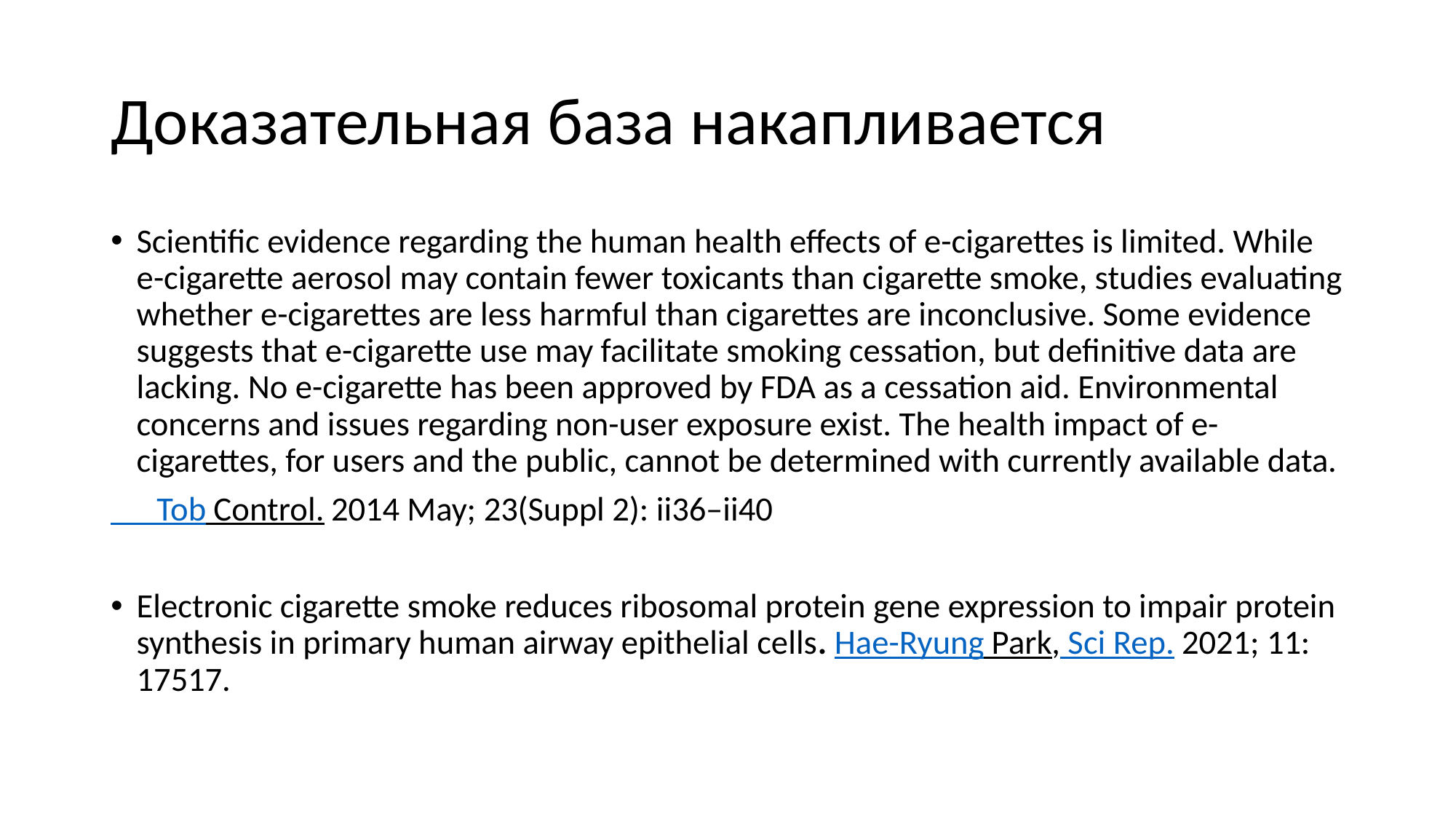

# Доказательная база накапливается
Scientific evidence regarding the human health effects of e-cigarettes is limited. While e-cigarette aerosol may contain fewer toxicants than cigarette smoke, studies evaluating whether e-cigarettes are less harmful than cigarettes are inconclusive. Some evidence suggests that e-cigarette use may facilitate smoking cessation, but definitive data are lacking. No e-cigarette has been approved by FDA as a cessation aid. Environmental concerns and issues regarding non-user exposure exist. The health impact of e-cigarettes, for users and the public, cannot be determined with currently available data.
      Tob Control. 2014 May; 23(Suppl 2): ii36–ii40

Electronic cigarette smoke reduces ribosomal protein gene expression to impair protein synthesis in primary human airway epithelial cells. Hae-Ryung Park, Sci Rep. 2021; 11: 17517.